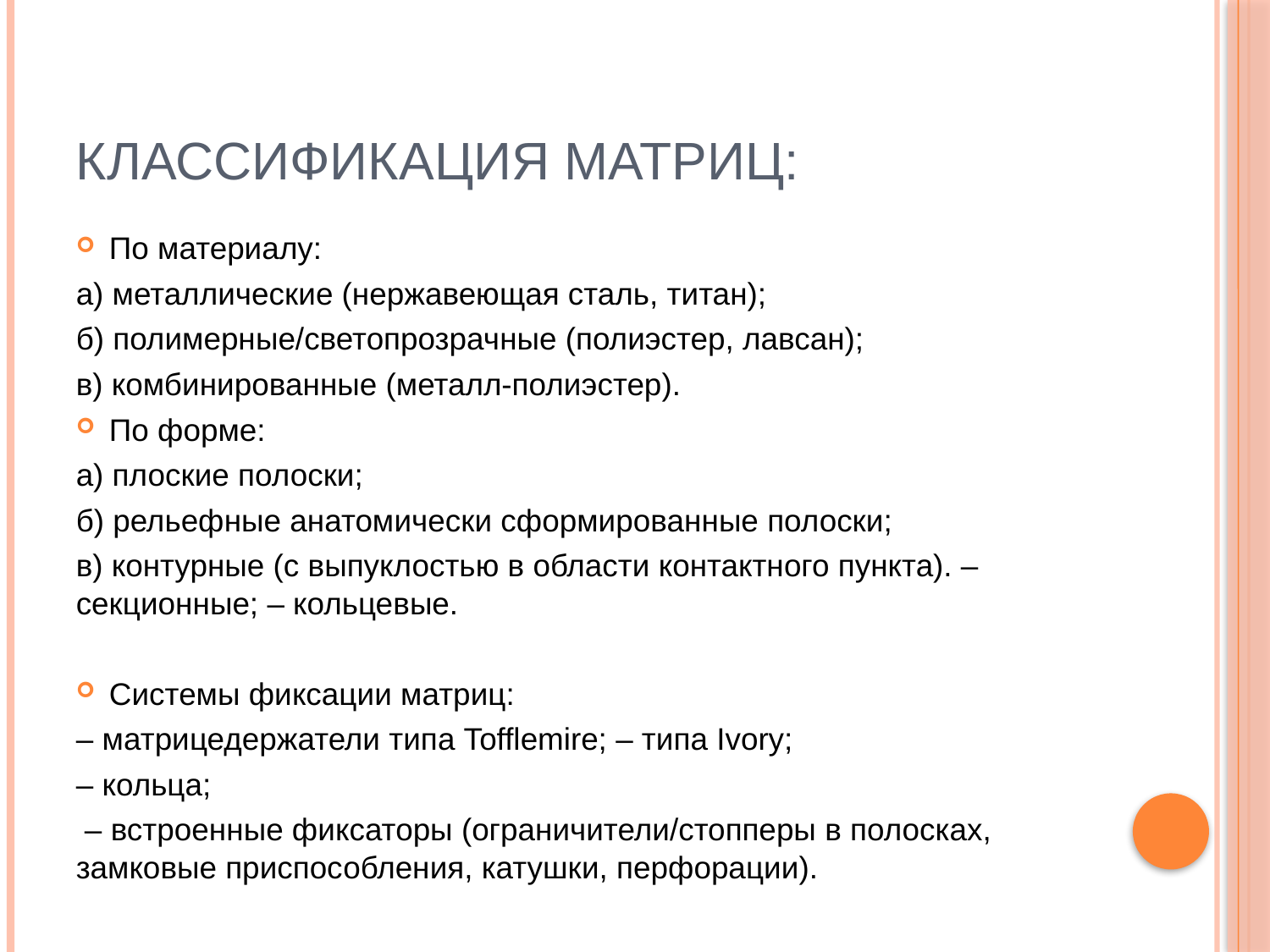

# КЛАССИФИКАЦИЯ МАТРИЦ:
По материалу:
а) металлические (нержавеющая сталь, титан);
б) полимерные/светопрозрачные (полиэстер, лавсан);
в) комбинированные (металл-полиэстер).
По форме:
а) плоские полоски;
б) рельефные анатомически сформированные полоски;
в) контурные (с выпуклостью в области контактного пункта). – секционные; – кольцевые.

Системы фиксации матриц:
– матрицедержатели типа Tofflemire; – типа Ivory;
– кольца;
 – встроенные фиксаторы (ограничители/стопперы в полосках, замковые приспособления, катушки, перфорации).